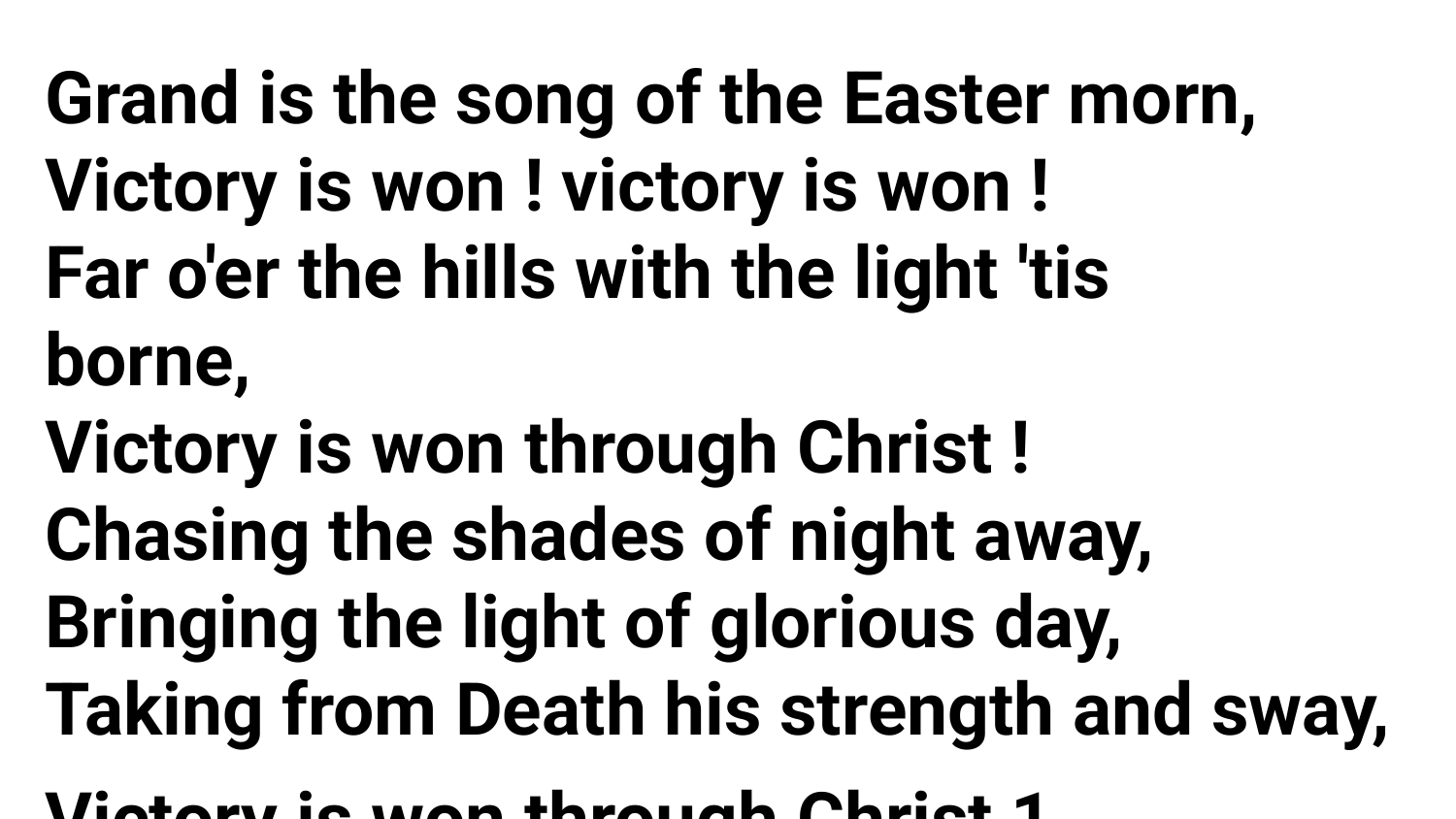

Grand is the song of the Easter morn,
Victory is won ! victory is won !
Far o'er the hills with the light 'tis
borne,
Victory is won through Christ !
Chasing the shades of night away,
Bringing the light of glorious day,
Taking from Death his strength and sway,
Victory is won through Christ 1